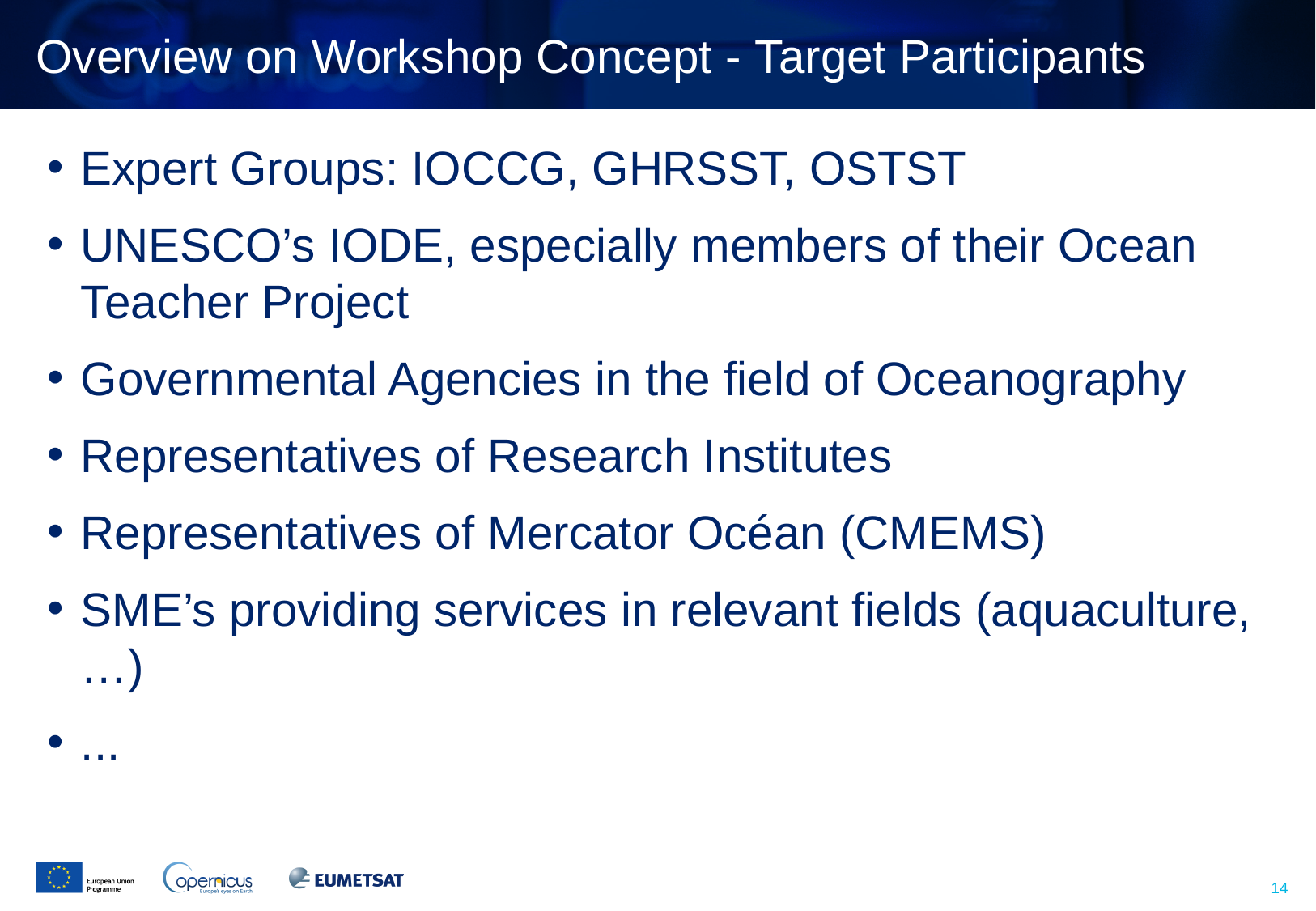

# Overview on Workshop Concept - Target Participants
Expert Groups: IOCCG, GHRSST, OSTST
UNESCO’s IODE, especially members of their Ocean Teacher Project
Governmental Agencies in the field of Oceanography
Representatives of Research Institutes
Representatives of Mercator Océan (CMEMS)
SME’s providing services in relevant fields (aquaculture, …)
...